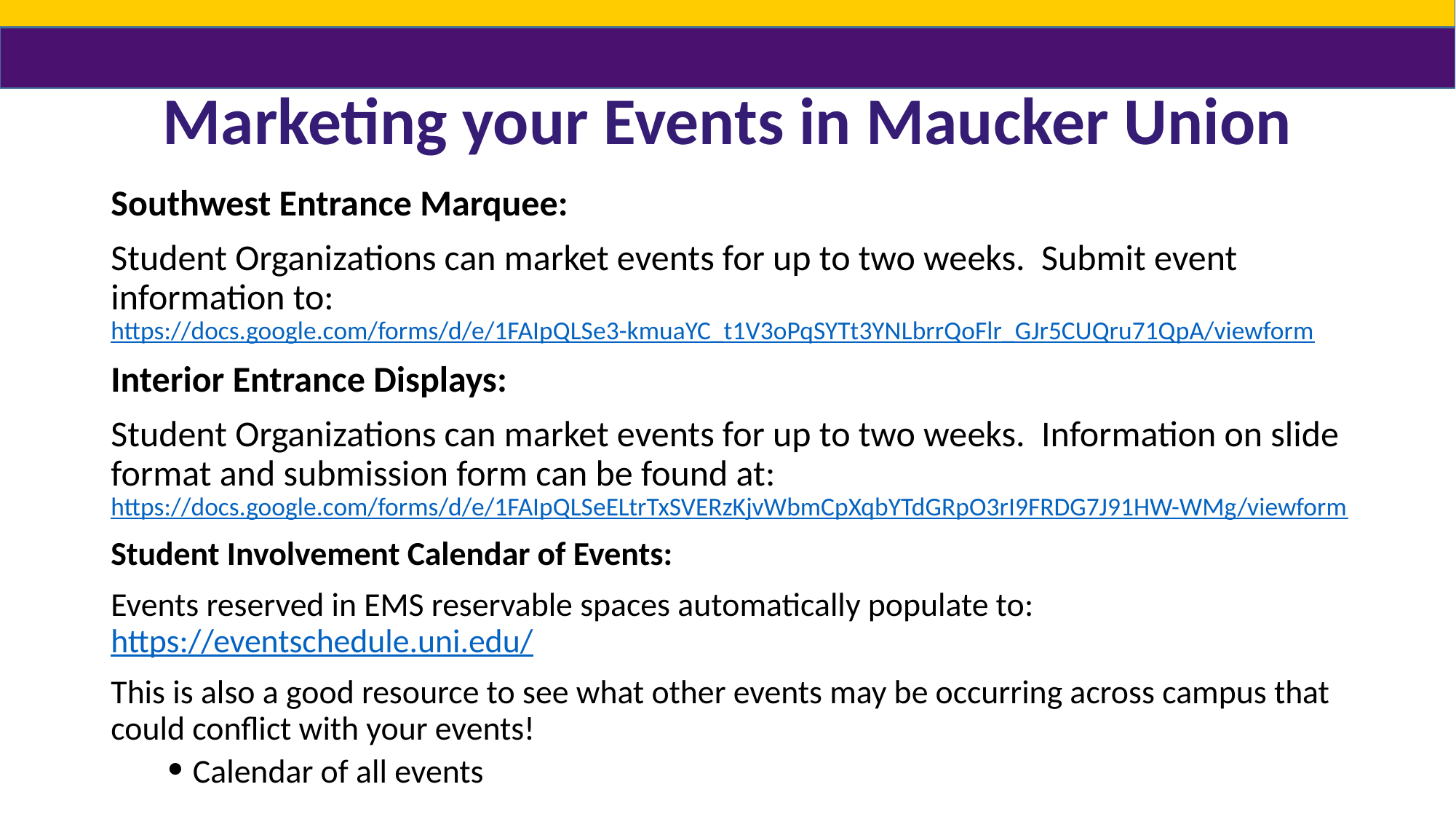

# Marketing your Events in Maucker Union
Southwest Entrance Marquee:
Student Organizations can market events for up to two weeks.  Submit event information to: https://docs.google.com/forms/d/e/1FAIpQLSe3-kmuaYC_t1V3oPqSYTt3YNLbrrQoFlr_GJr5CUQru71QpA/viewform
Interior Entrance Displays:
Student Organizations can market events for up to two weeks.  Information on slide format and submission form can be found at: https://docs.google.com/forms/d/e/1FAIpQLSeELtrTxSVERzKjvWbmCpXqbYTdGRpO3rI9FRDG7J91HW-WMg/viewform
Student Involvement Calendar of Events:
Events reserved in EMS reservable spaces automatically populate to: https://eventschedule.uni.edu/
This is also a good resource to see what other events may be occurring across campus that could conflict with your events!
Calendar of all events